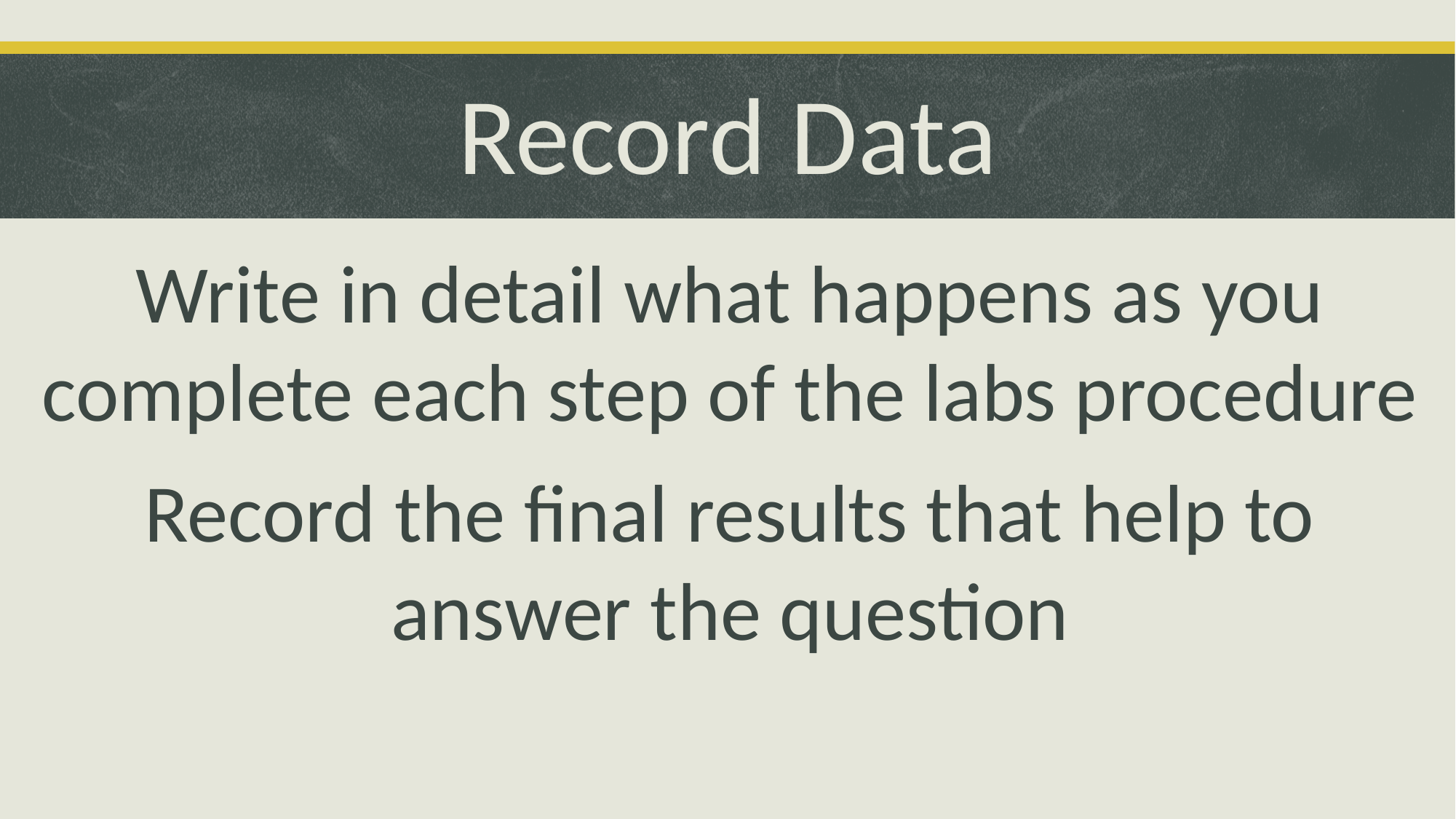

# Record Data
Write in detail what happens as you complete each step of the labs procedure
Record the final results that help to answer the question